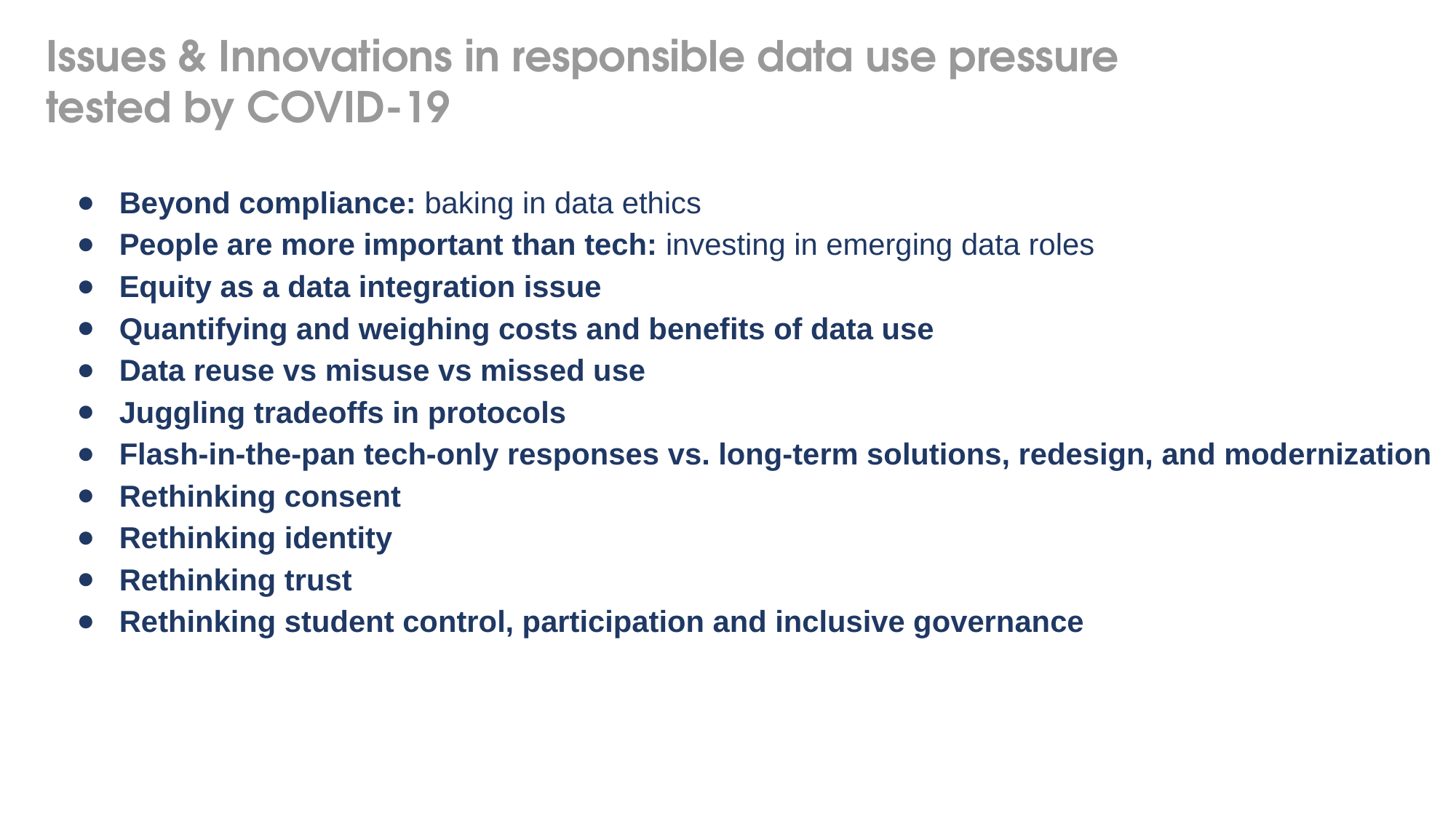

Issues & Innovations in responsible data use pressure tested by COVID-19
Beyond compliance: baking in data ethics
People are more important than tech: investing in emerging data roles
Equity as a data integration issue
Quantifying and weighing costs and benefits of data use
Data reuse vs misuse vs missed use
Juggling tradeoffs in protocols
Flash-in-the-pan tech-only responses vs. long-term solutions, redesign, and modernization
Rethinking consent
Rethinking identity
Rethinking trust
Rethinking student control, participation and inclusive governance